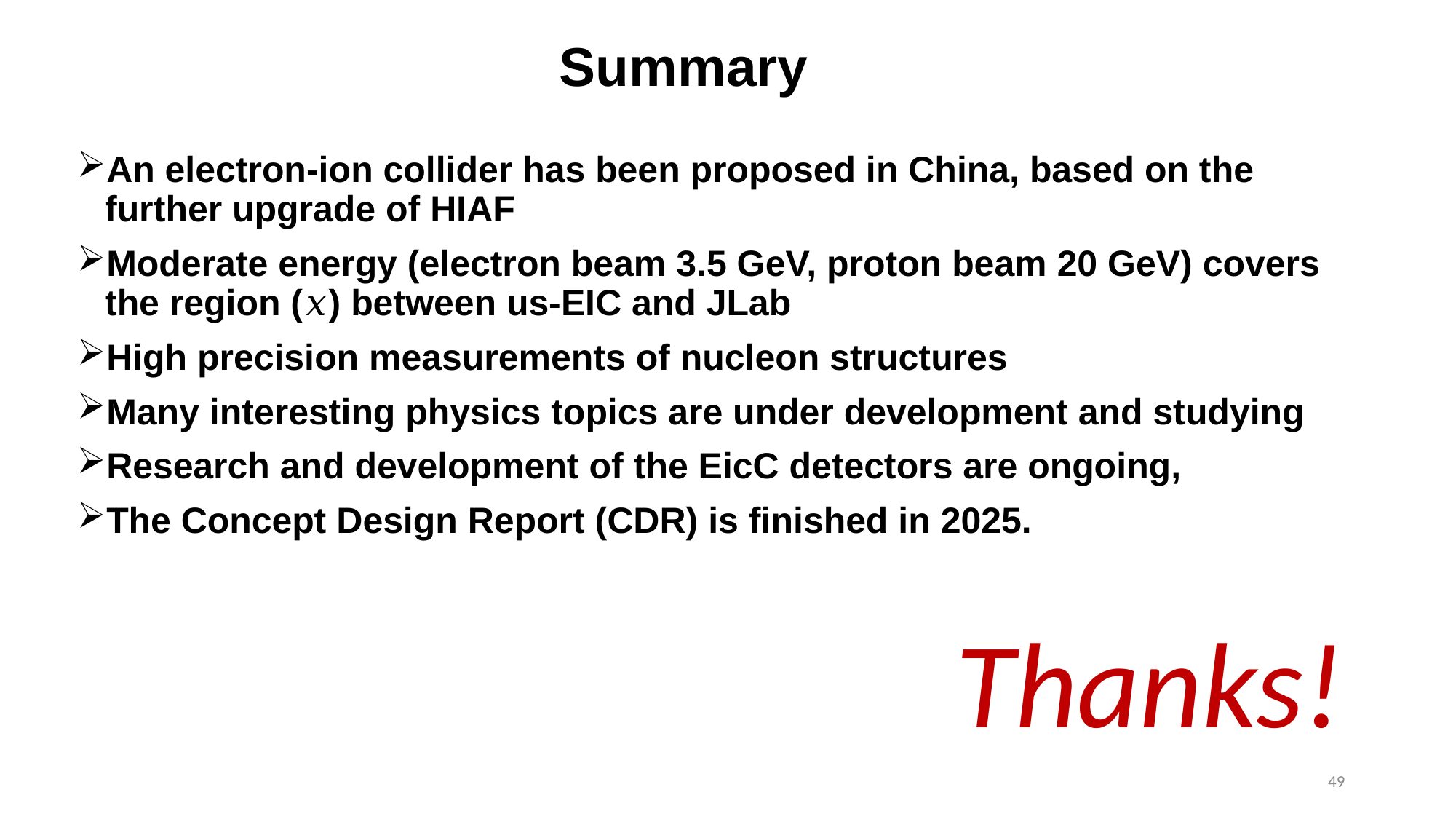

# Summary
An electron-ion collider has been proposed in China, based on the further upgrade of HIAF
Moderate energy (electron beam 3.5 GeV, proton beam 20 GeV) covers the region (𝑥) between us-EIC and JLab
High precision measurements of nucleon structures
Many interesting physics topics are under development and studying
Research and development of the EicC detectors are ongoing,
The Concept Design Report (CDR) is finished in 2025.

Thanks!
49